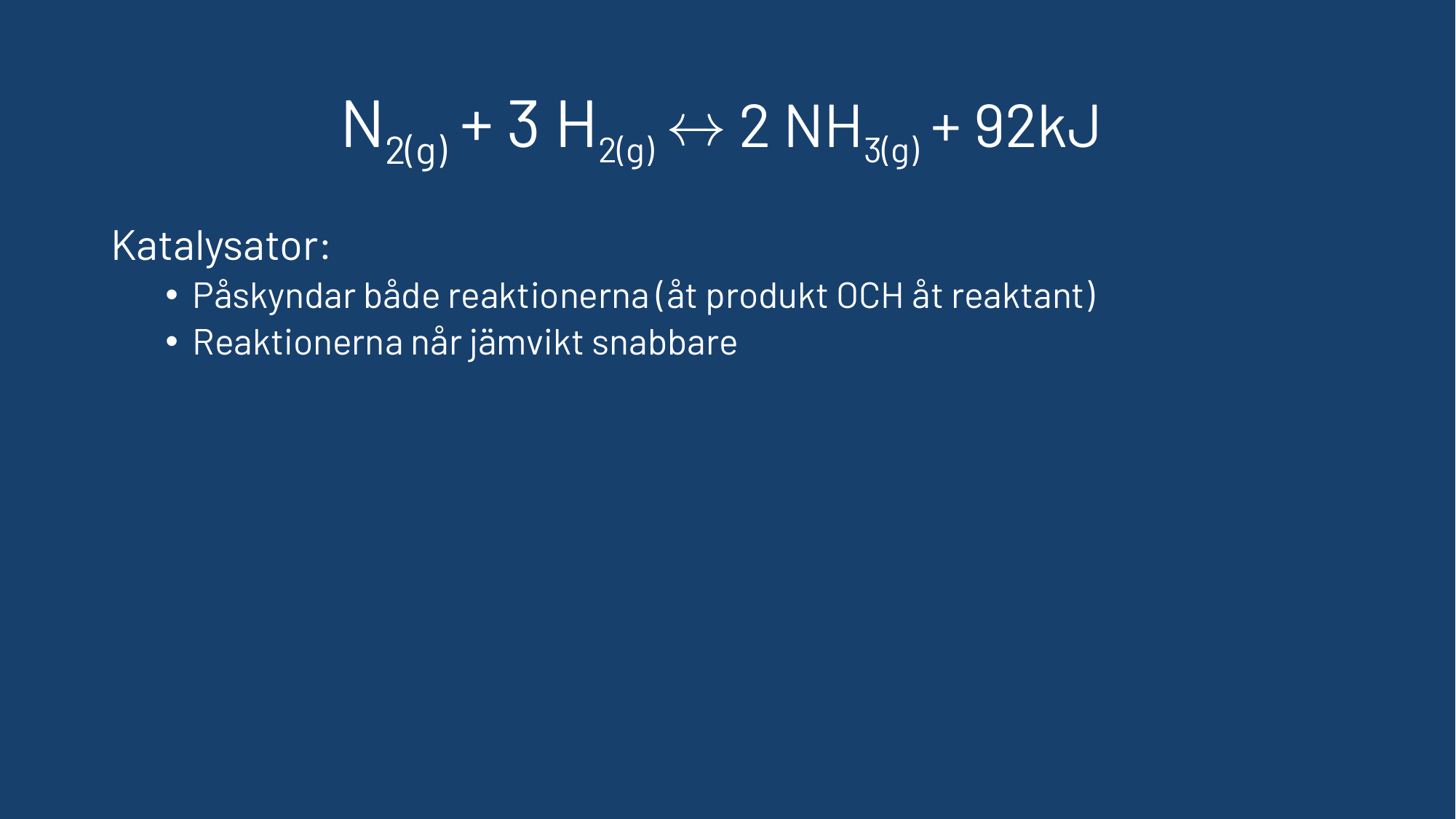

# N2(g) + 3 H2(g) ↔ 2 NH3(g) + 92kJ
Katalysator:
Påskyndar både reaktionerna (åt produkt OCH åt reaktant)
Reaktionerna når jämvikt snabbare